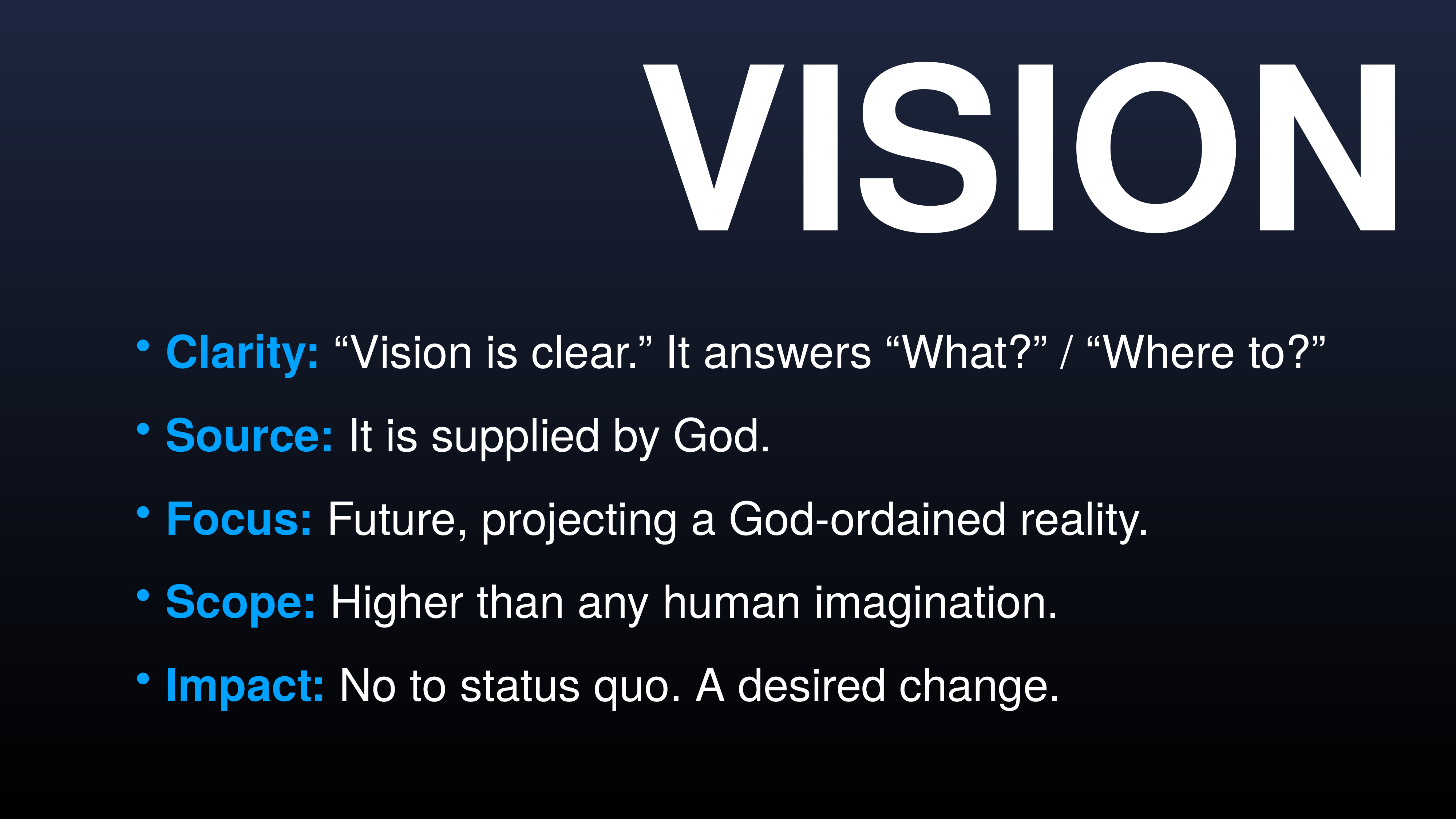

# VISION
Clarity: “Vision is clear.” It answers “What?” / “Where to?”
Source: It is supplied by God.
Focus: Future, projecting a God-ordained reality.
Scope: Higher than any human imagination.
Impact: No to status quo. A desired change.